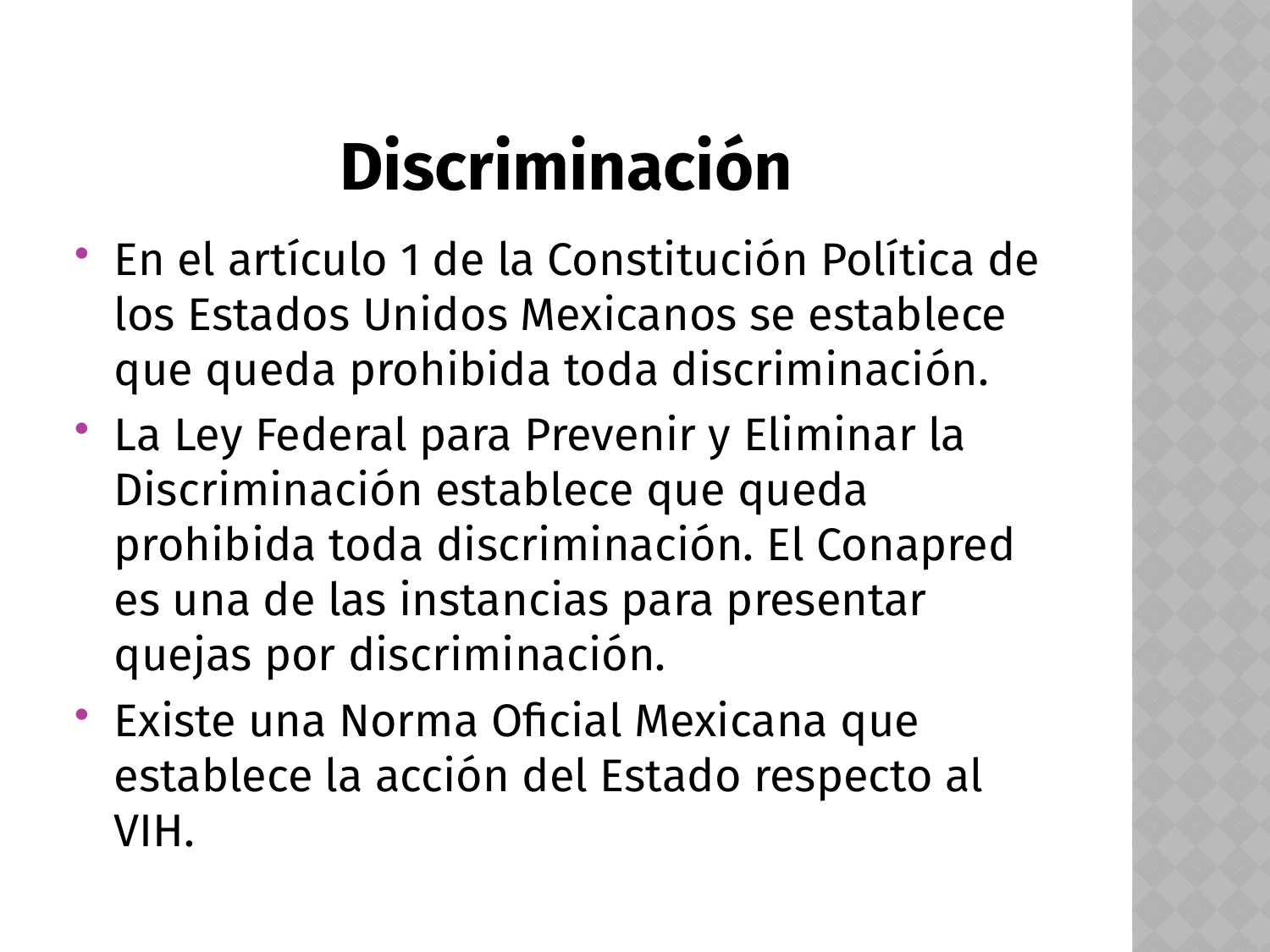

# Discriminación
En el artículo 1 de la Constitución Política de los Estados Unidos Mexicanos se establece que queda prohibida toda discriminación.
La Ley Federal para Prevenir y Eliminar la Discriminación establece que queda prohibida toda discriminación. El Conapred es una de las instancias para presentar quejas por discriminación.
Existe una Norma Oficial Mexicana que establece la acción del Estado respecto al VIH.